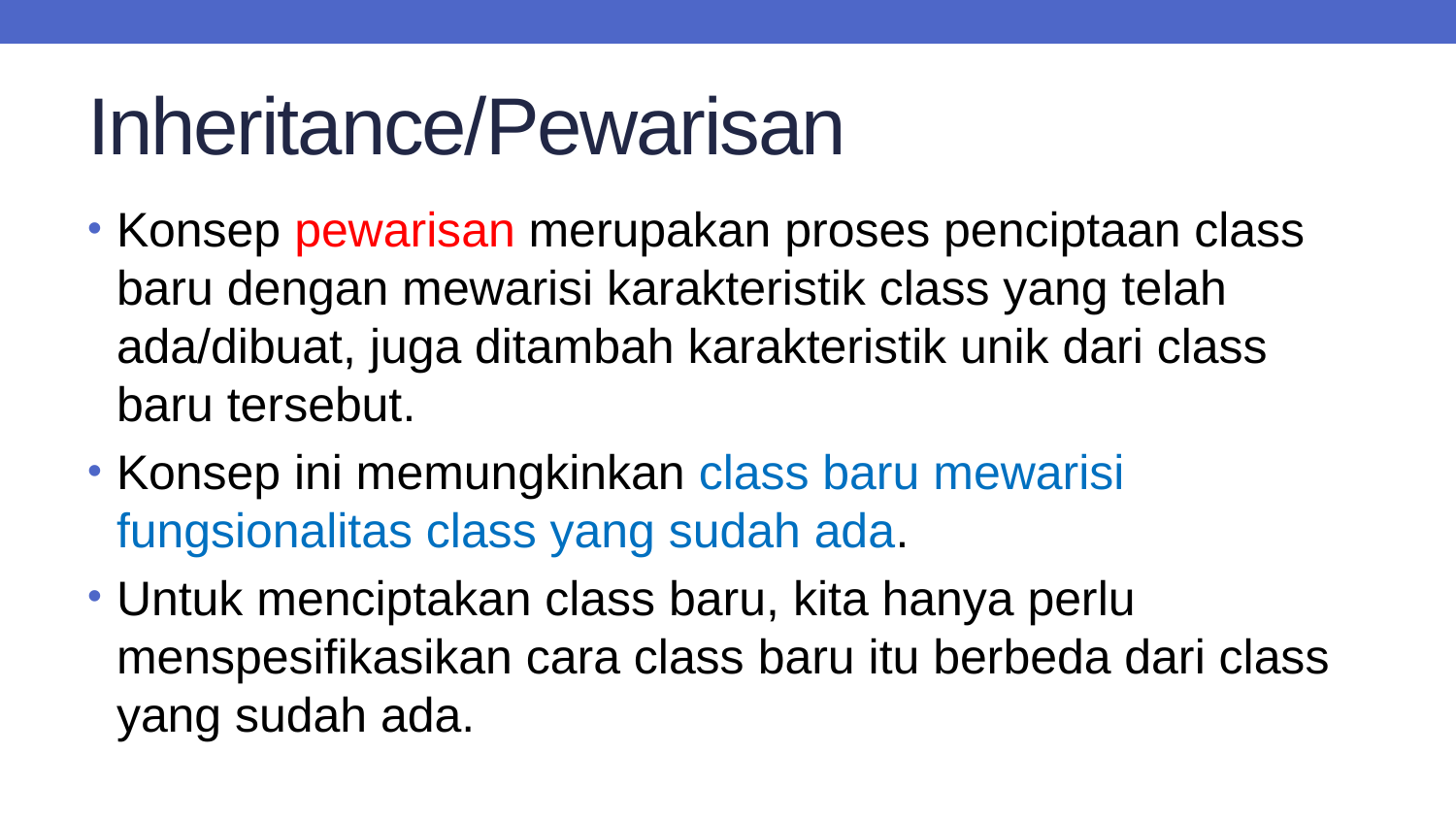

# Inheritance/Pewarisan
Konsep pewarisan merupakan proses penciptaan class baru dengan mewarisi karakteristik class yang telah ada/dibuat, juga ditambah karakteristik unik dari class baru tersebut.
Konsep ini memungkinkan class baru mewarisi fungsionalitas class yang sudah ada.
Untuk menciptakan class baru, kita hanya perlu menspesifikasikan cara class baru itu berbeda dari class yang sudah ada.